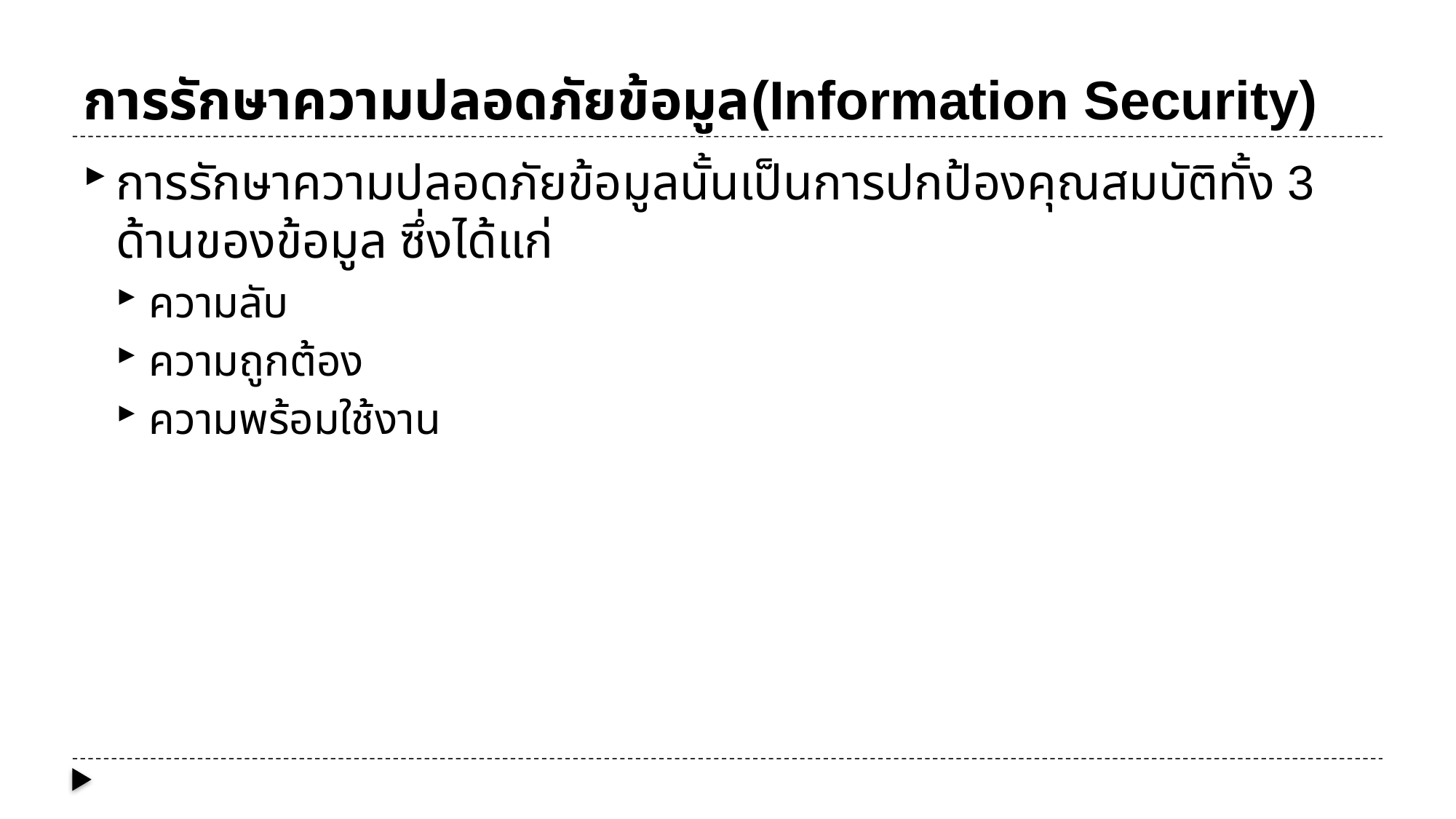

# การรักษาความปลอดภัยข้อมูล(Information Security)
การรักษาความปลอดภัยข้อมูลนั้นเป็นการปกป้องคุณสมบัติทั้ง 3 ด้านของข้อมูล ซึ่งได้แก่
ความลับ
ความถูกต้อง
ความพร้อมใช้งาน